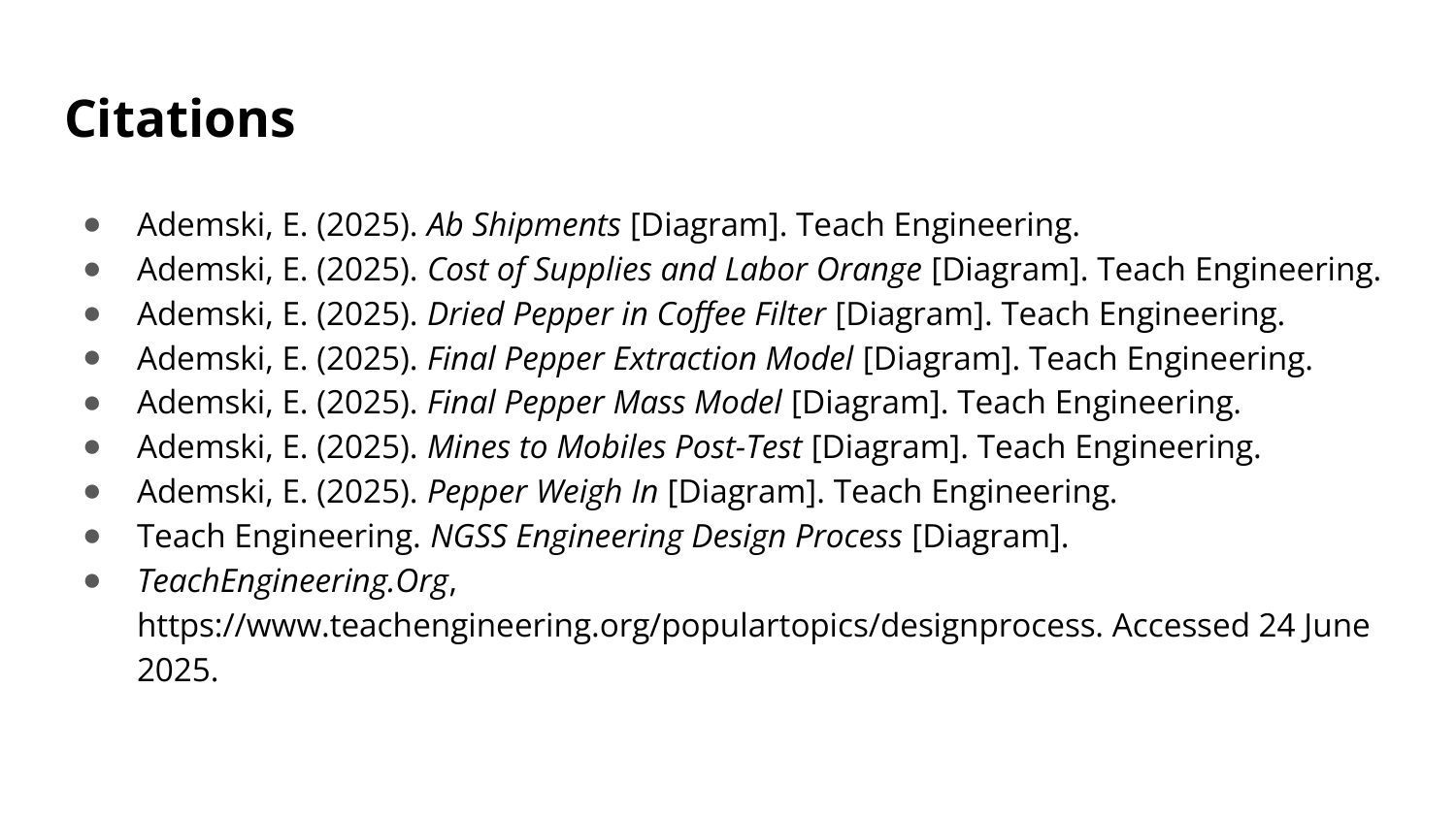

# Citations
Ademski, E. (2025). Ab Shipments [Diagram]. Teach Engineering.
Ademski, E. (2025). Cost of Supplies and Labor Orange [Diagram]. Teach Engineering.
Ademski, E. (2025). Dried Pepper in Coffee Filter [Diagram]. Teach Engineering.
Ademski, E. (2025). Final Pepper Extraction Model [Diagram]. Teach Engineering.
Ademski, E. (2025). Final Pepper Mass Model [Diagram]. Teach Engineering.
Ademski, E. (2025). Mines to Mobiles Post-Test [Diagram]. Teach Engineering.
Ademski, E. (2025). Pepper Weigh In [Diagram]. Teach Engineering.
Teach Engineering. NGSS Engineering Design Process [Diagram].
TeachEngineering.Org, https://www.teachengineering.org/populartopics/designprocess. Accessed 24 June 2025.